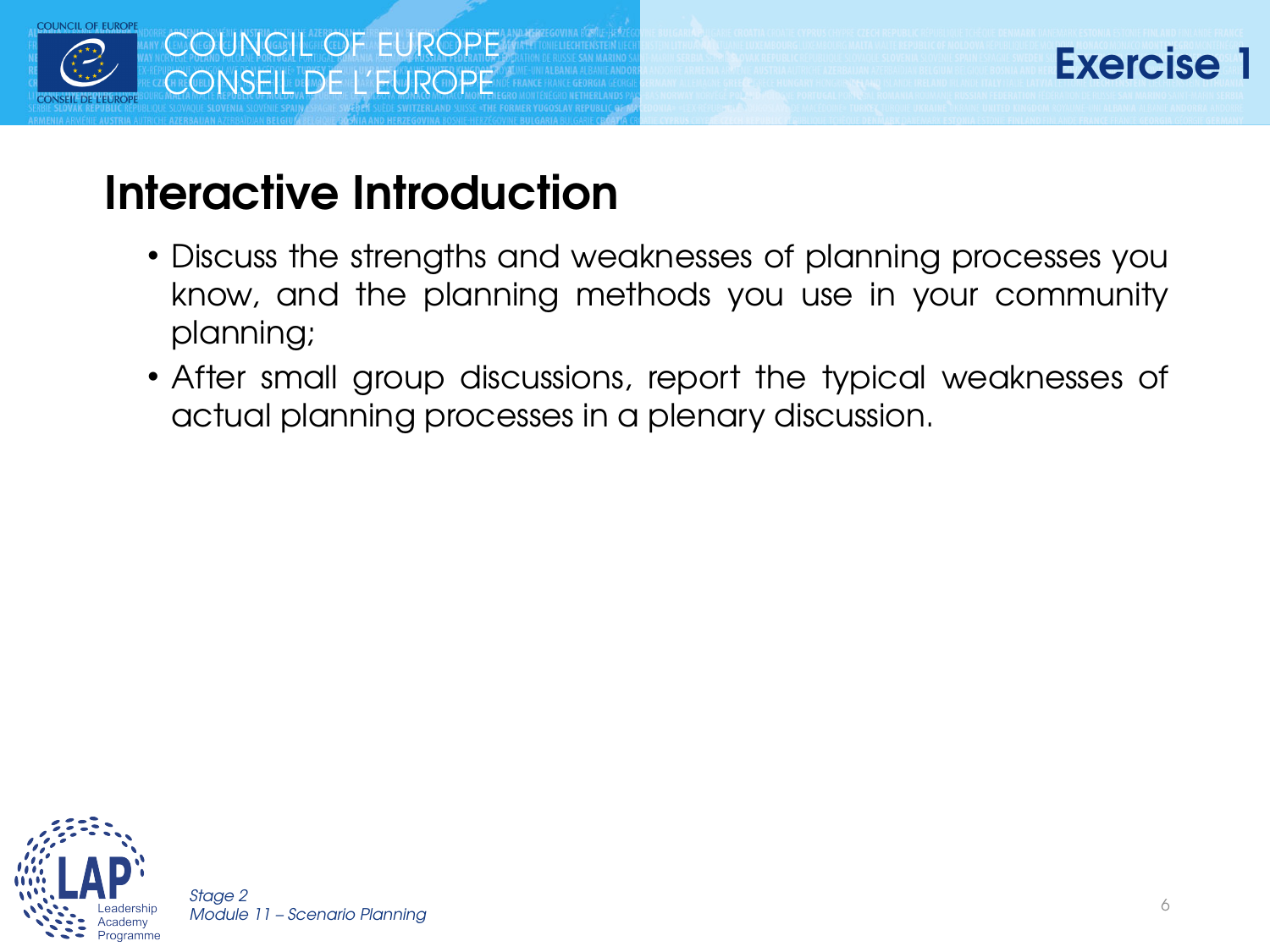

# Exercise 1
Interactive Introduction
Discuss the strengths and weaknesses of planning processes you know, and the planning methods you use in your community planning;
After small group discussions, report the typical weaknesses of actual planning processes in a plenary discussion.

Stage 2
Module 11 – Scenario Planning
6